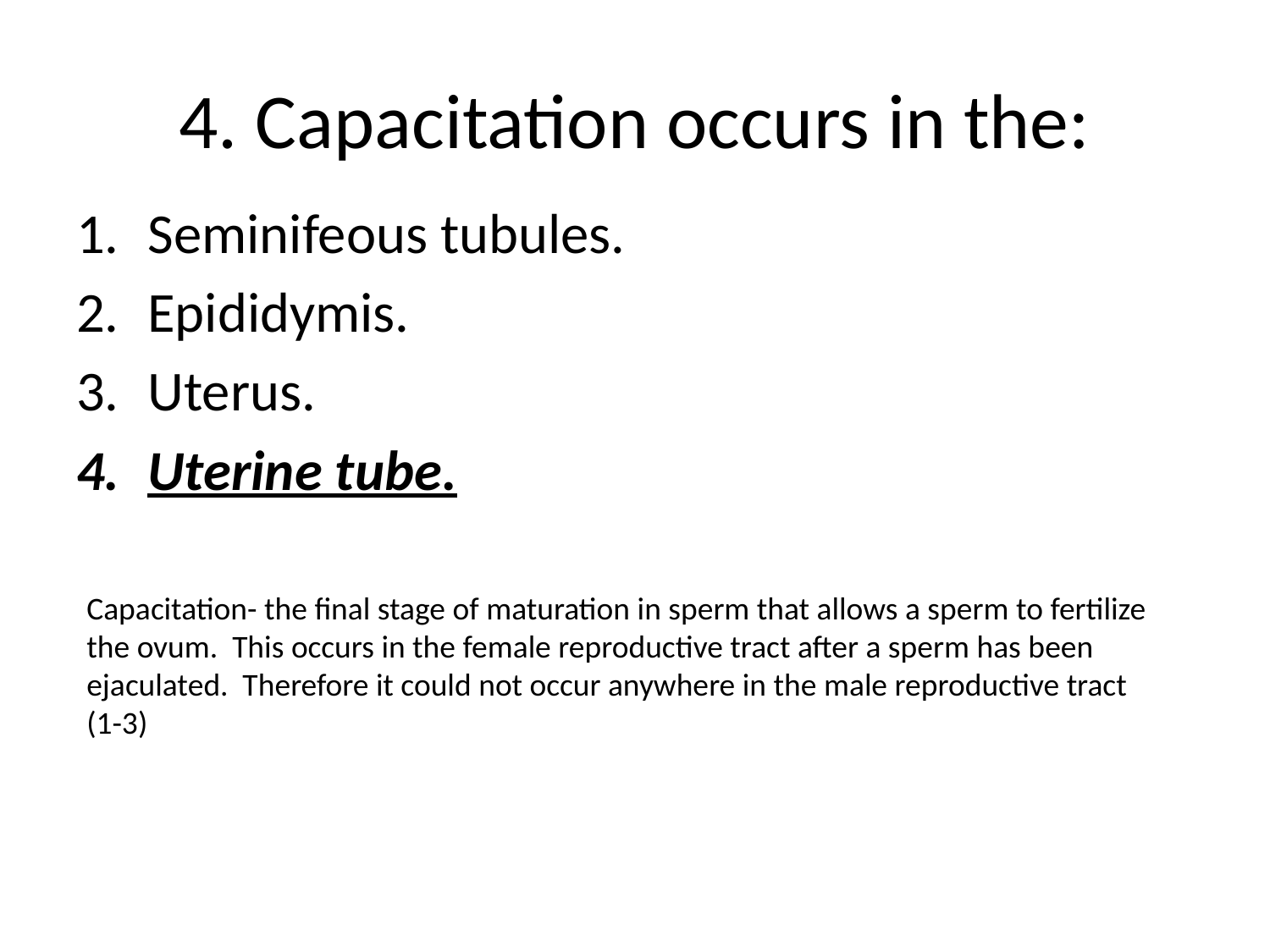

# 4. Capacitation occurs in the:
Seminifeous tubules.
Epididymis.
Uterus.
Uterine tube.
Capacitation- the final stage of maturation in sperm that allows a sperm to fertilize the ovum.  This occurs in the female reproductive tract after a sperm has been ejaculated.  Therefore it could not occur anywhere in the male reproductive tract (1-3)